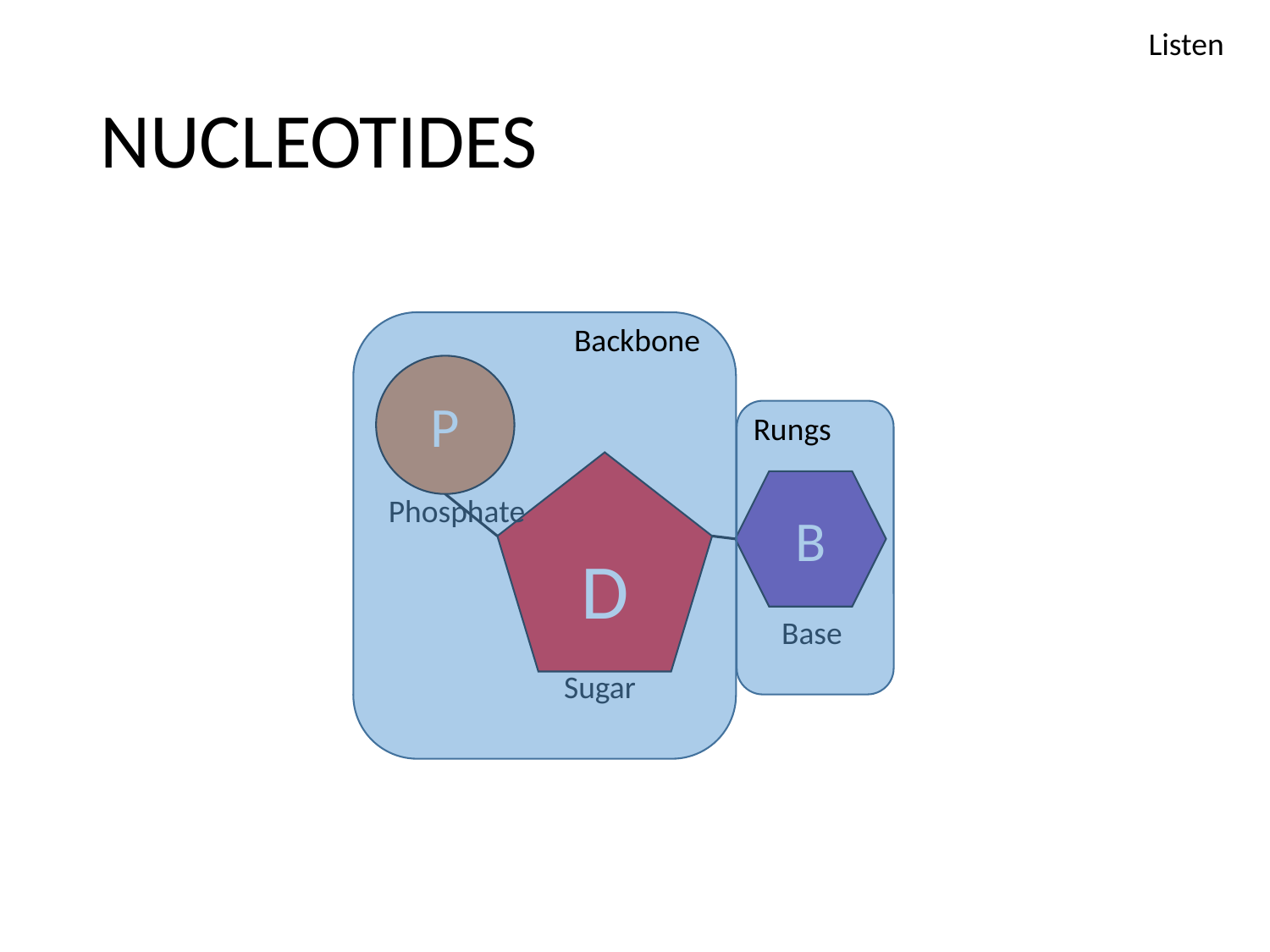

Listen
# NUCLEOTIDES

Backbone
P
Phosphate

Rungs
D
Sugar
B
Base